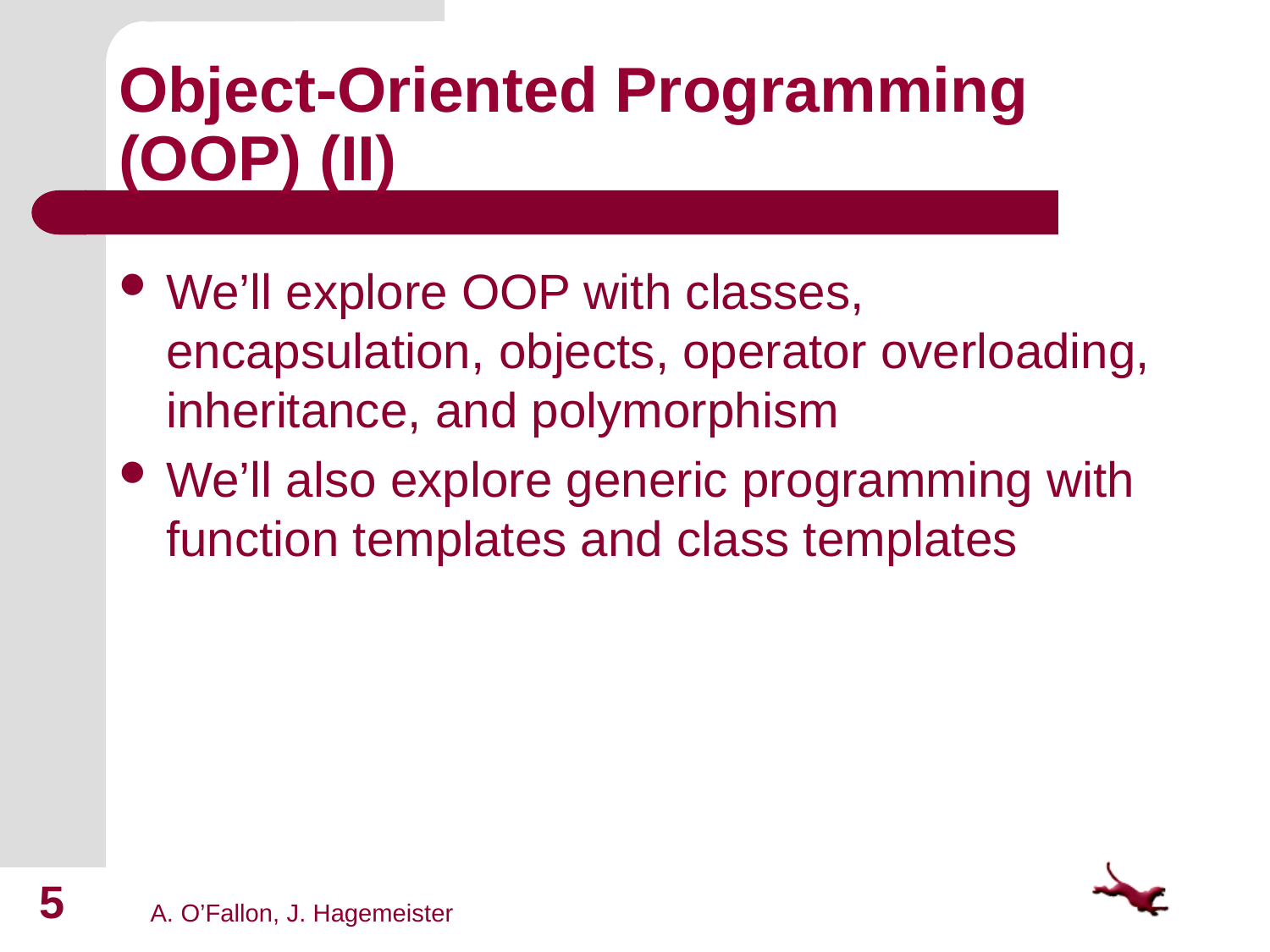

# Object-Oriented Programming (OOP) (II)
We’ll explore OOP with classes, encapsulation, objects, operator overloading, inheritance, and polymorphism
We’ll also explore generic programming with function templates and class templates
5
A. O’Fallon, J. Hagemeister